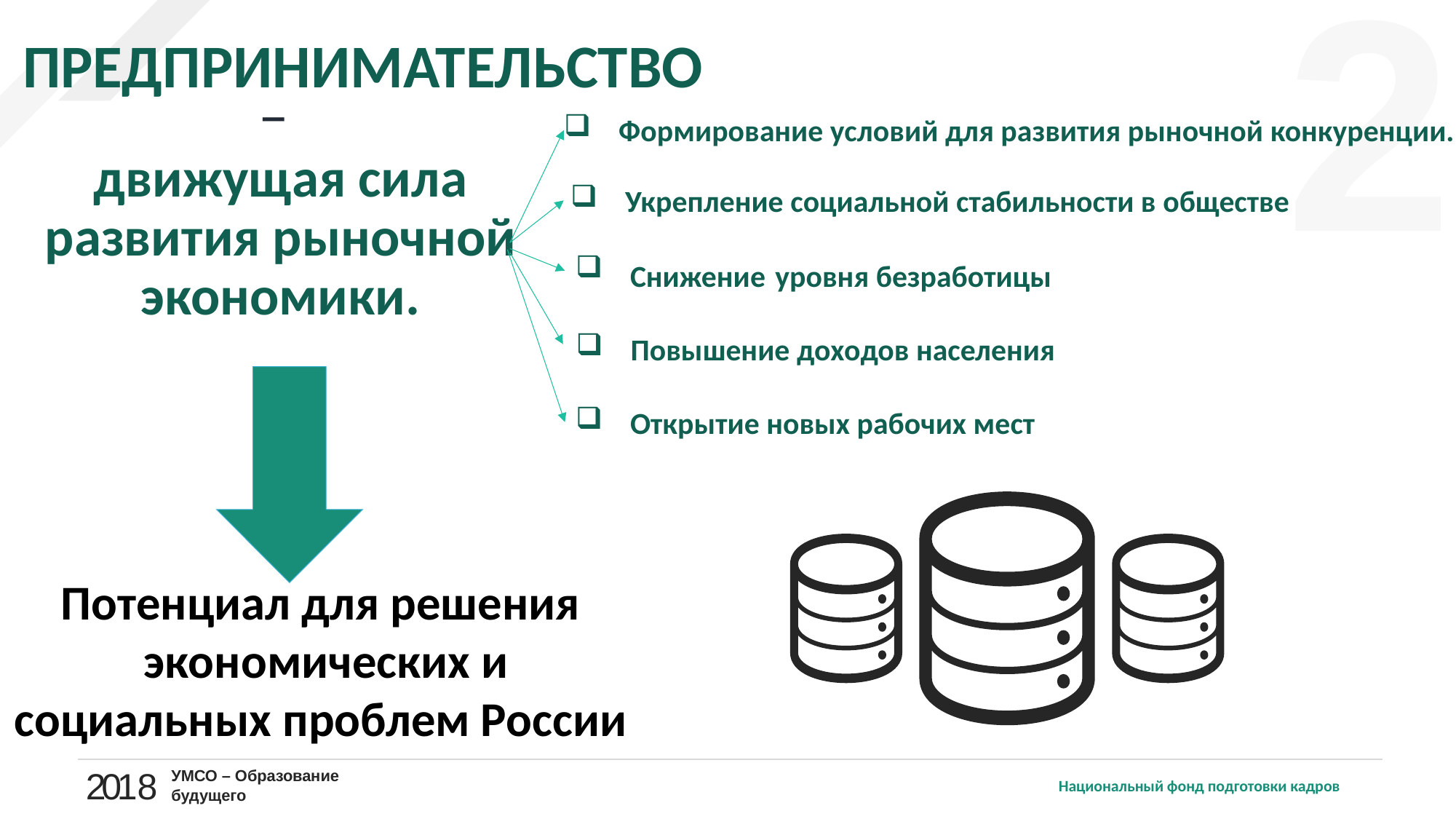

ПРЕДПРИНИМАТЕЛЬСТВО
–
движущая сила развития рыночной экономики.
Формирование условий для развития рыночной конкуренции.

Укрепление социальной стабильности в обществе
Снижение уровня безработицы
Повышение доходов населения

Открытие новых рабочих мест

Потенциал для решения  экономических и социальных проблем России